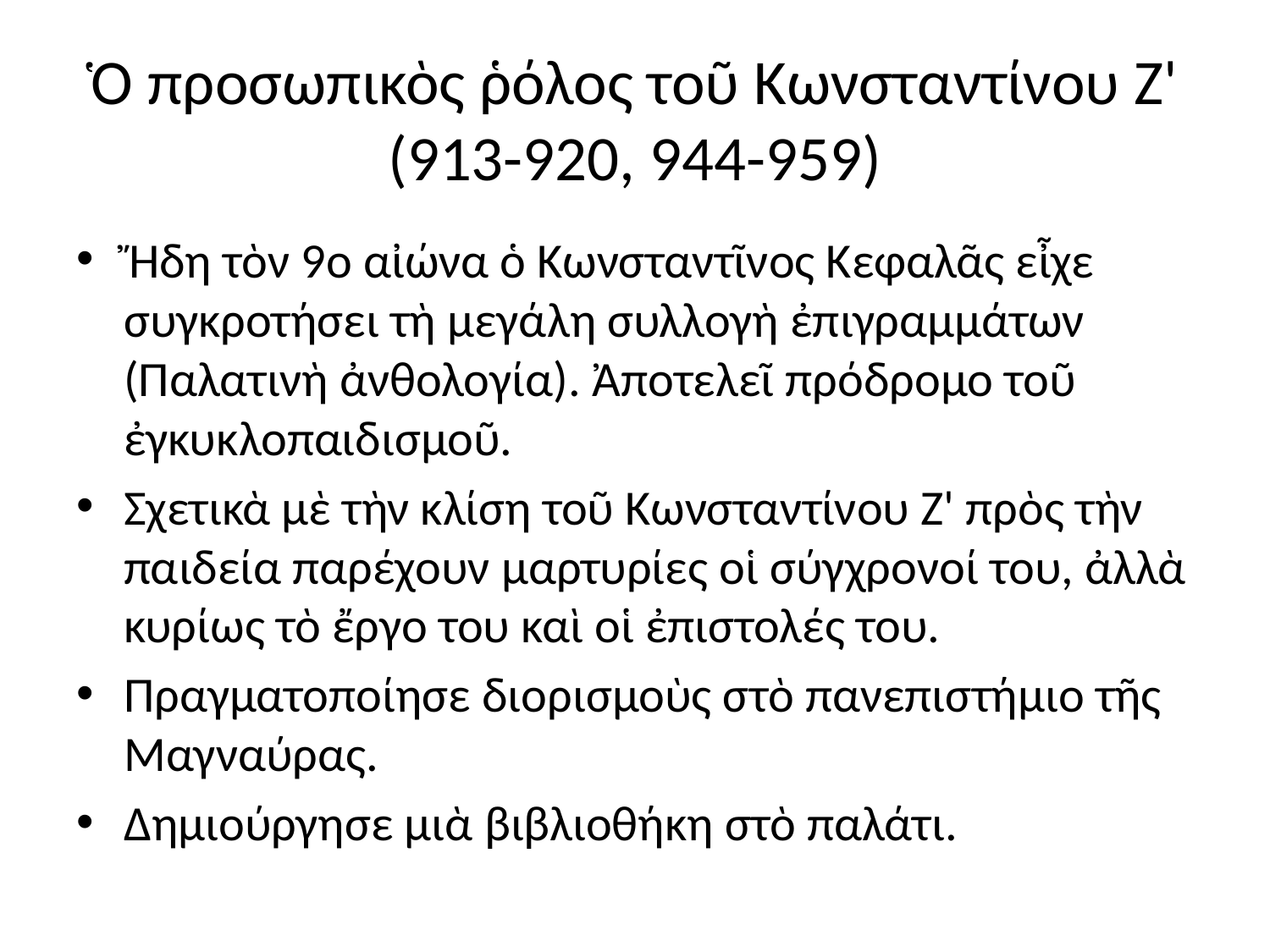

# Ὁ προσωπικὸς ῥόλος τοῦ Κωνσταντίνου Ζ' (913-920, 944-959)
Ἤδη τὸν 9ο αἰώνα ὁ Κωνσταντῖνος Κεφαλᾶς εἶχε συγκροτήσει τὴ μεγάλη συλλογὴ ἐπιγραμμάτων (Παλατινὴ ἀνθολογία). Ἀποτελεῖ πρόδρομο τοῦ ἐγκυκλοπαιδισμοῦ.
Σχετικὰ μὲ τὴν κλίση τοῦ Κωνσταντίνου Ζ' πρὸς τὴν παιδεία παρέχουν μαρτυρίες οἱ σύγχρονοί του, ἀλλὰ κυρίως τὸ ἔργο του καὶ οἱ ἐπιστολές του.
Πραγματοποίησε διορισμοὺς στὸ πανεπιστήμιο τῆς Μαγναύρας.
Δημιούργησε μιὰ βιβλιοθήκη στὸ παλάτι.